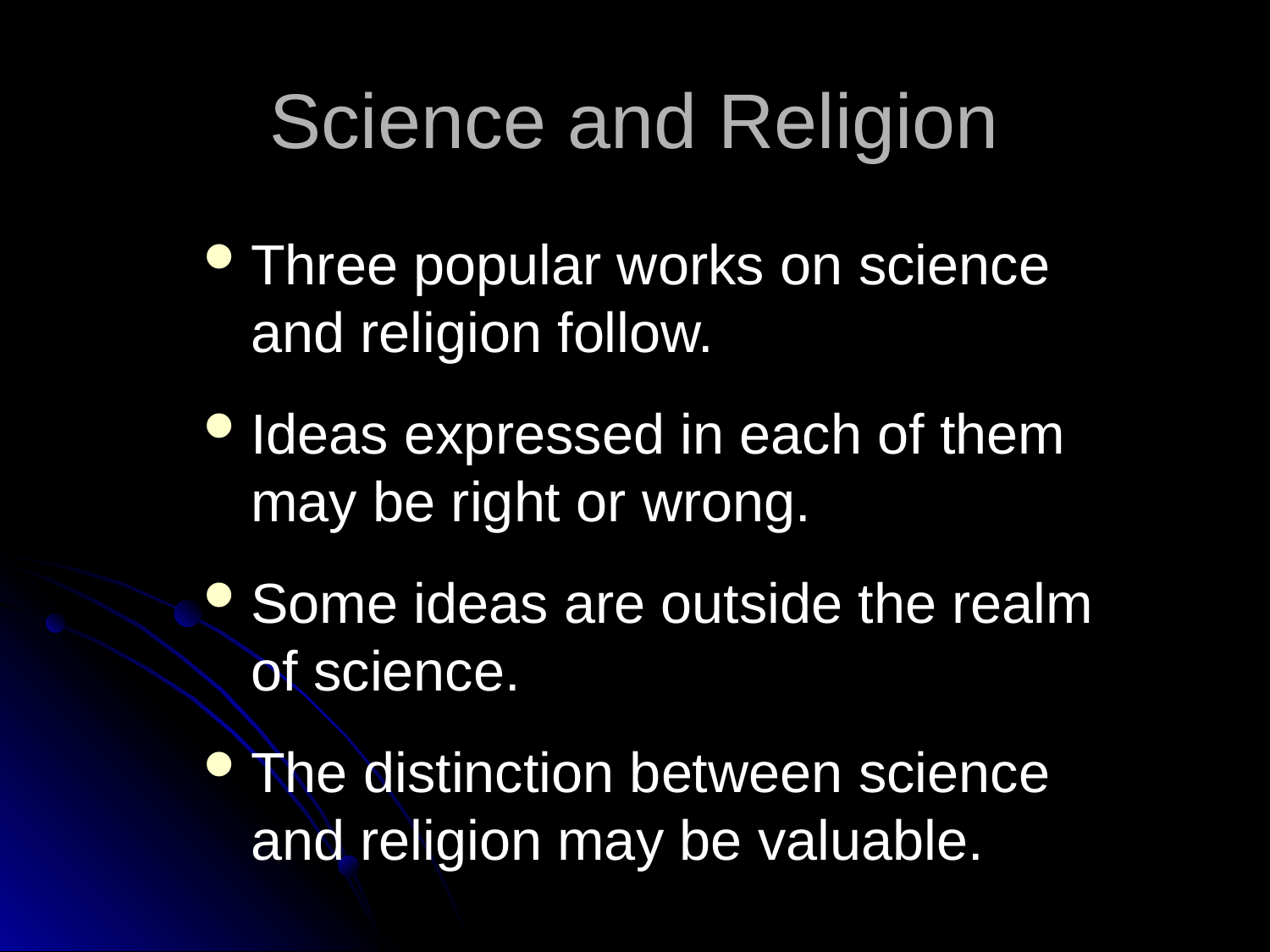

# Science and Religion
Three popular works on science and religion follow.
Ideas expressed in each of them may be right or wrong.
Some ideas are outside the realm of science.
The distinction between science and religion may be valuable.